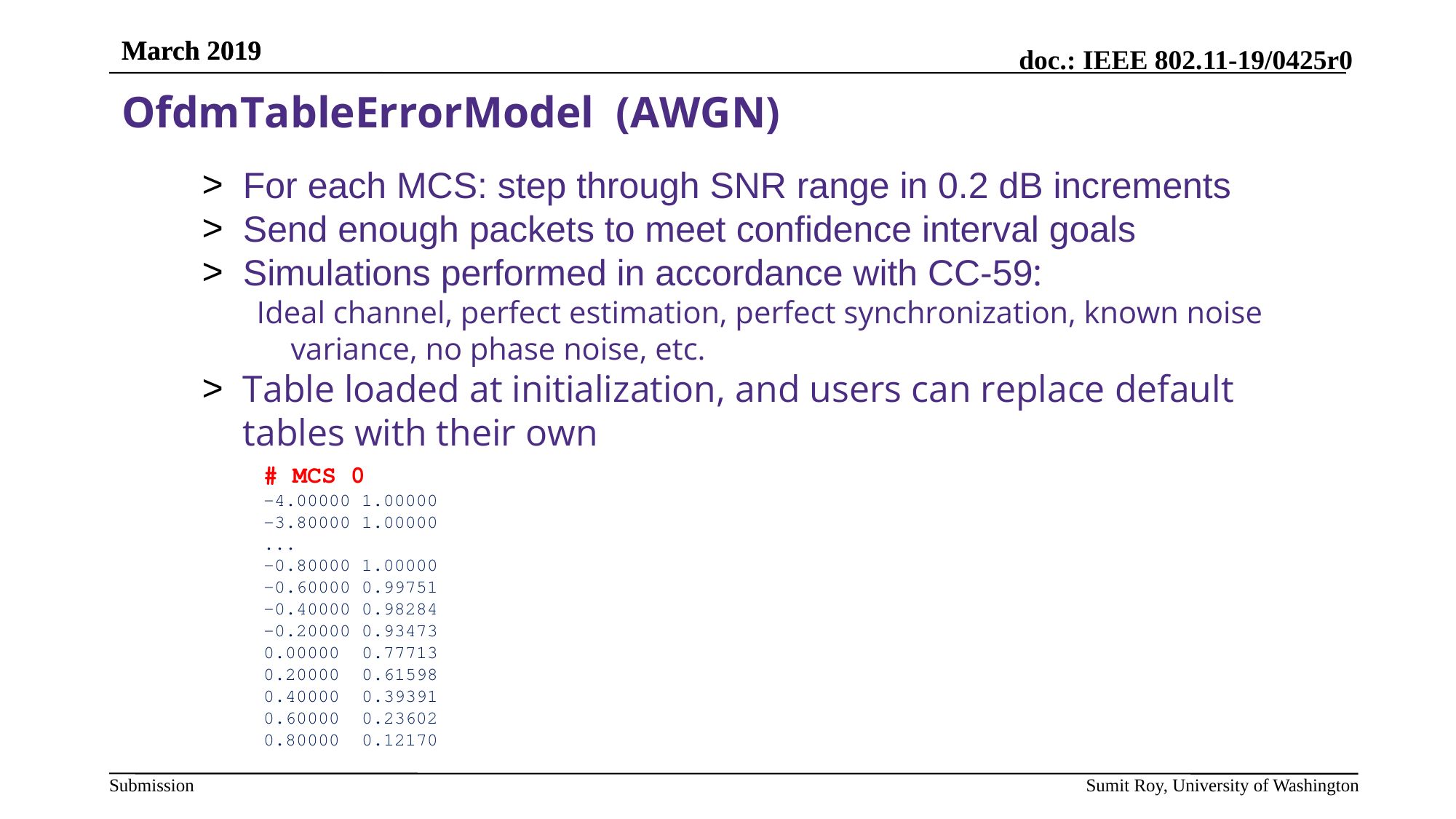

March 2019
OfdmTableErrorModel  (AWGN)
For each MCS: step through SNR range in 0.2 dB increments
Send enough packets to meet confidence interval goals
Simulations performed in accordance with CC-59:
Ideal channel, perfect estimation, perfect synchronization, known noise variance, no phase noise, etc.
Table loaded at initialization, and users can replace default tables with their own
# MCS 0
-4.00000 1.00000
-3.80000 1.00000
...
-0.80000 1.00000
-0.60000 0.99751
-0.40000 0.98284
-0.20000 0.93473
0.00000  0.77713
0.20000  0.61598
0.40000  0.39391
0.60000  0.23602
0.80000  0.12170
Sample table data, 802.11n, MCS 0, 1458 byte packets

First column is SNR (dB), second is PER
Sumit Roy, University of Washington